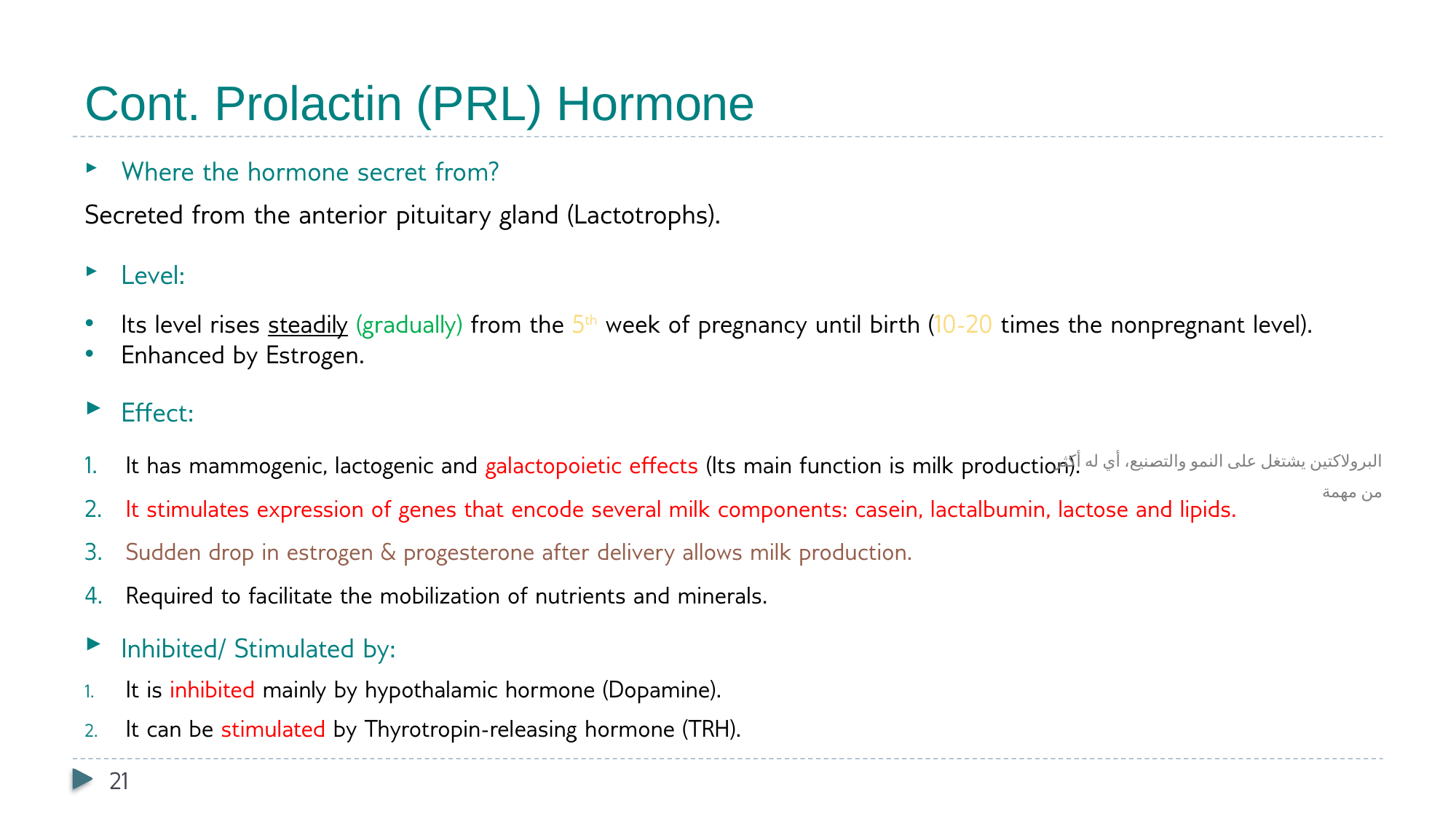

# Cont. Prolactin (PRL) Hormone
Where the hormone secret from?
Secreted from the anterior pituitary gland (Lactotrophs).

Level:

Its level rises steadily (gradually) from the 5th week of pregnancy until birth (10-20 times the nonpregnant level).
Enhanced by Estrogen.

Effect:

It has mammogenic, lactogenic and galactopoietic effects (Its main function is milk production).
It stimulates expression of genes that encode several milk components: casein, lactalbumin, lactose and lipids.
Sudden drop in estrogen & progesterone after delivery allows milk production.
Required to facilitate the mobilization of nutrients and minerals.

Inhibited/ Stimulated by:
It is inhibited mainly by hypothalamic hormone (Dopamine).
It can be stimulated by Thyrotropin-releasing hormone (TRH).

البرولاكتين يشتغل على النمو والتصنيع، أي له أكثر من مهمة

21